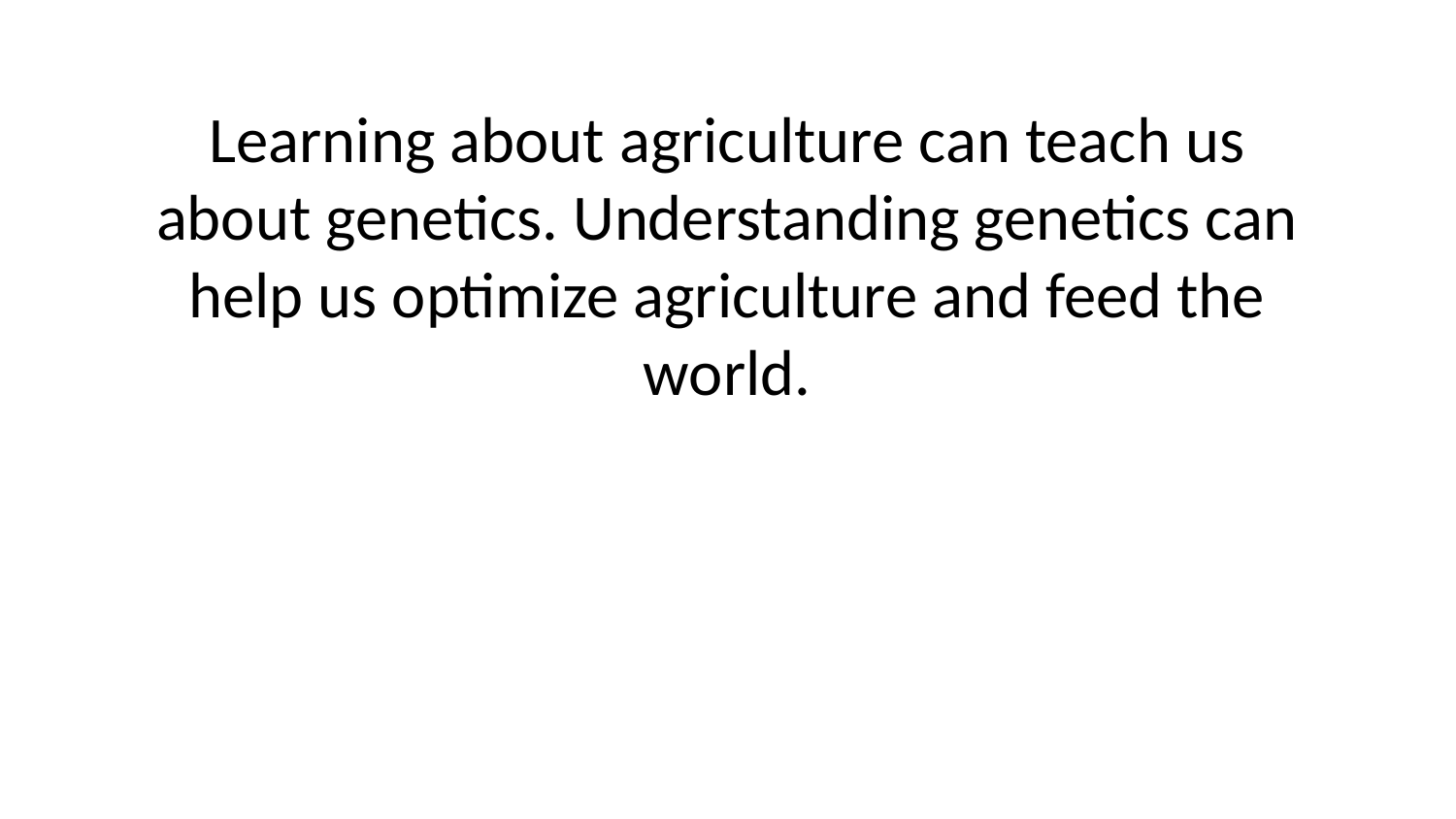

Learning about agriculture can teach us about genetics. Understanding genetics can help us optimize agriculture and feed the world.